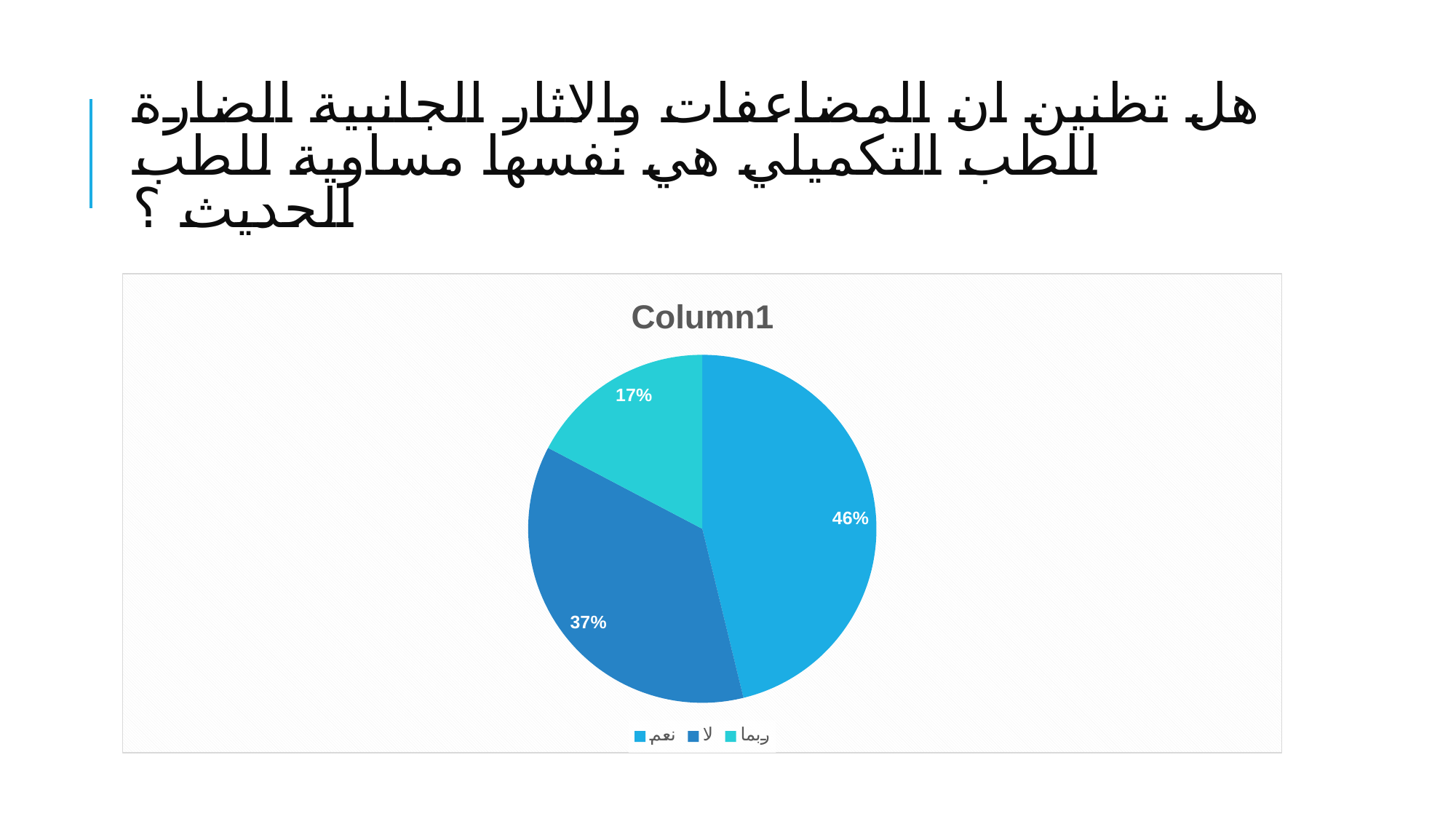

# هل تظنين ان المضاعفات والاثار الجانبية الضارة للطب التكميلي هي نفسها مساوية للطب الحديث ؟

### Chart:

| Category | Column1 |
|---|---|
| نعم | 0.462 |
| لا | 0.365 |
| ربما | 0.173 |